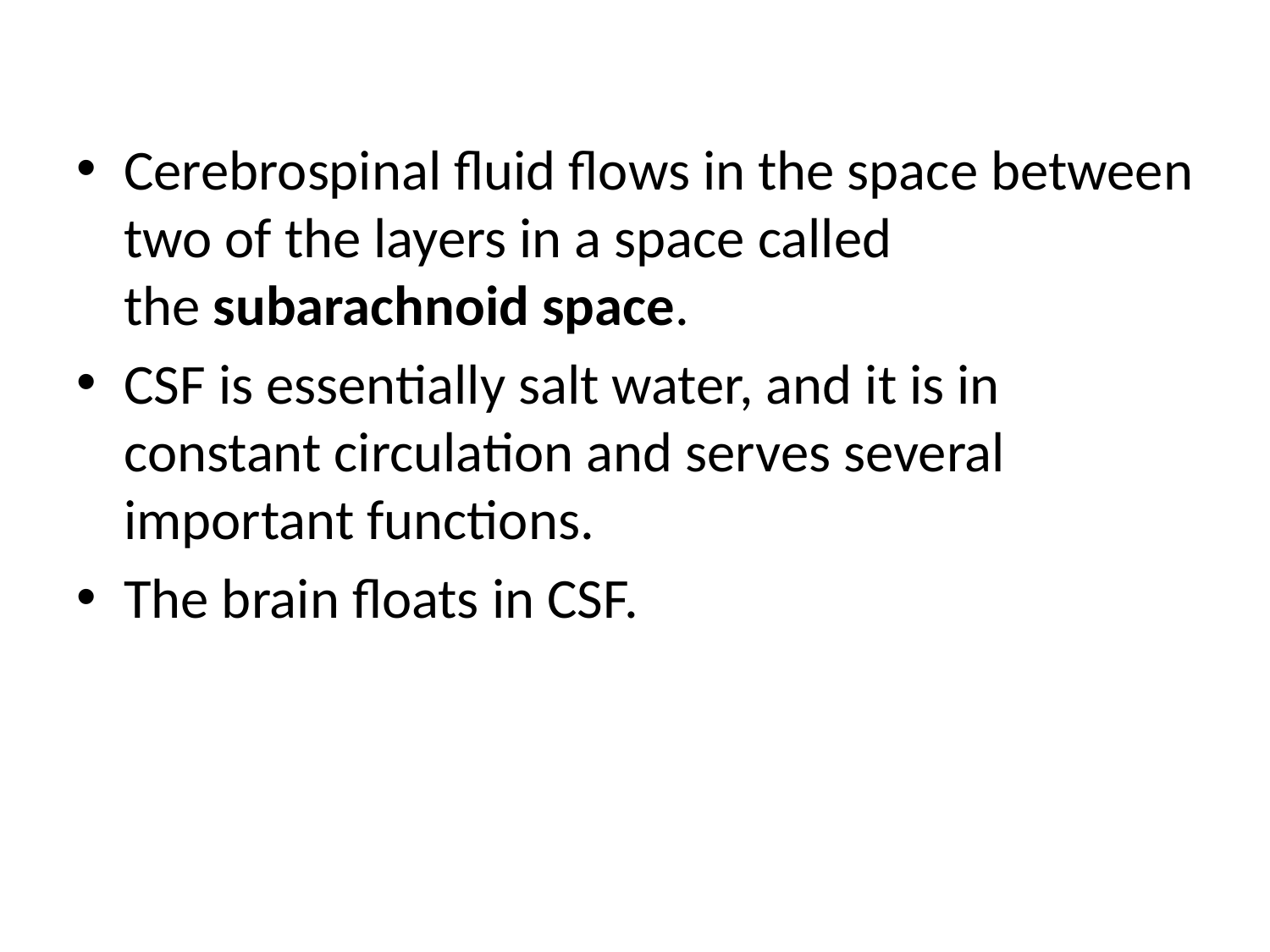

Cerebrospinal fluid flows in the space between two of the layers in a space called the subarachnoid space.
CSF is essentially salt water, and it is in constant circulation and serves several important functions.
The brain floats in CSF.